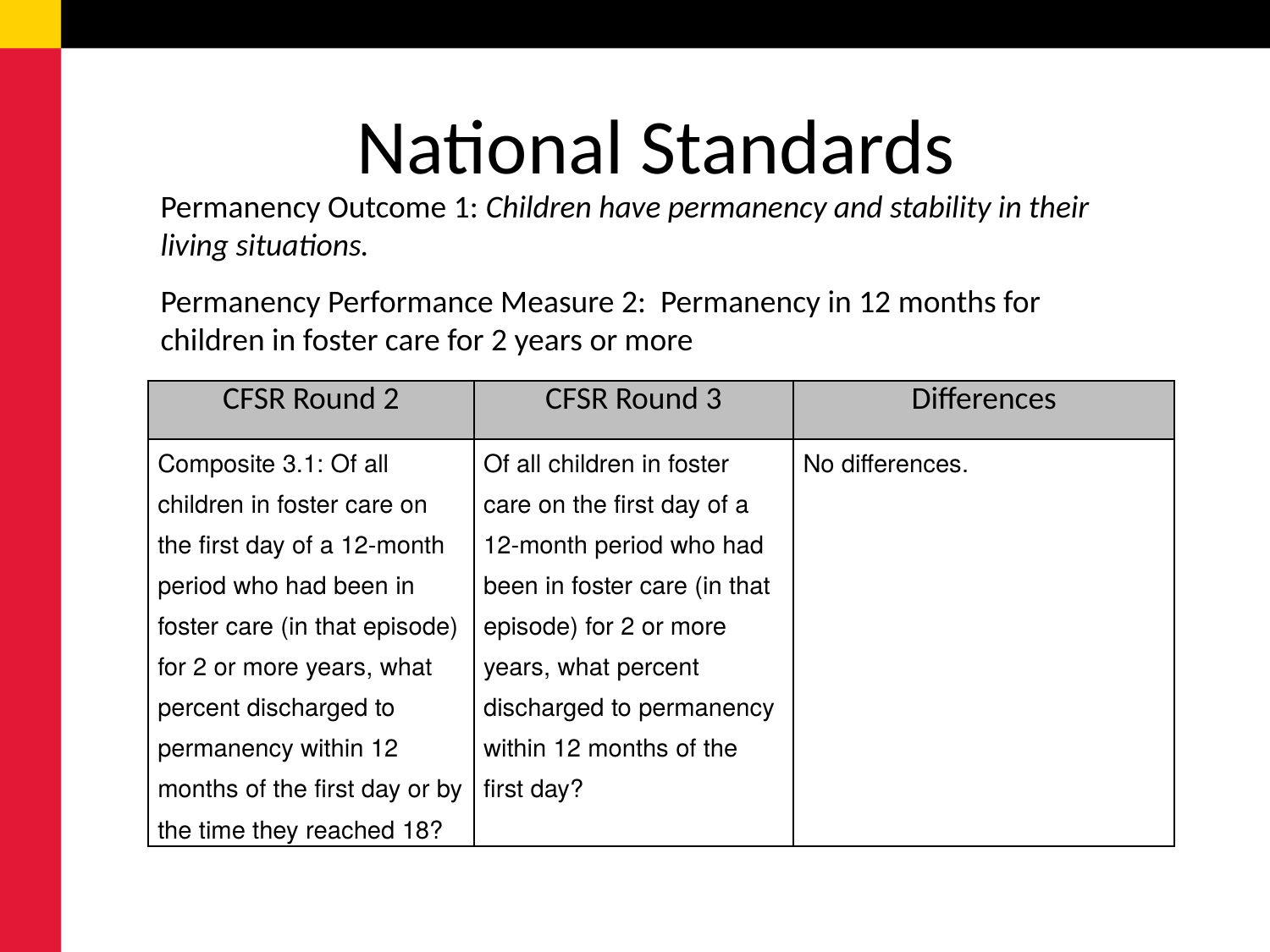

# National Standards
Permanency Outcome 1: Children have permanency and stability in their living situations.
Permanency Performance Measure 2:  Permanency in 12 months for children in foster care for 2 years or more
| CFSR Round 2 | CFSR Round 3 | Differences |
| --- | --- | --- |
| Composite 3.1: Of all children in foster care on the first day of a 12-month period who had been in foster care (in that episode) for 2 or more years, what percent discharged to permanency within 12 months of the first day or by the time they reached 18? | Of all children in foster care on the first day of a 12-month period who had been in foster care (in that episode) for 2 or more years, what percent discharged to permanency within 12 months of the first day? | No differences. |